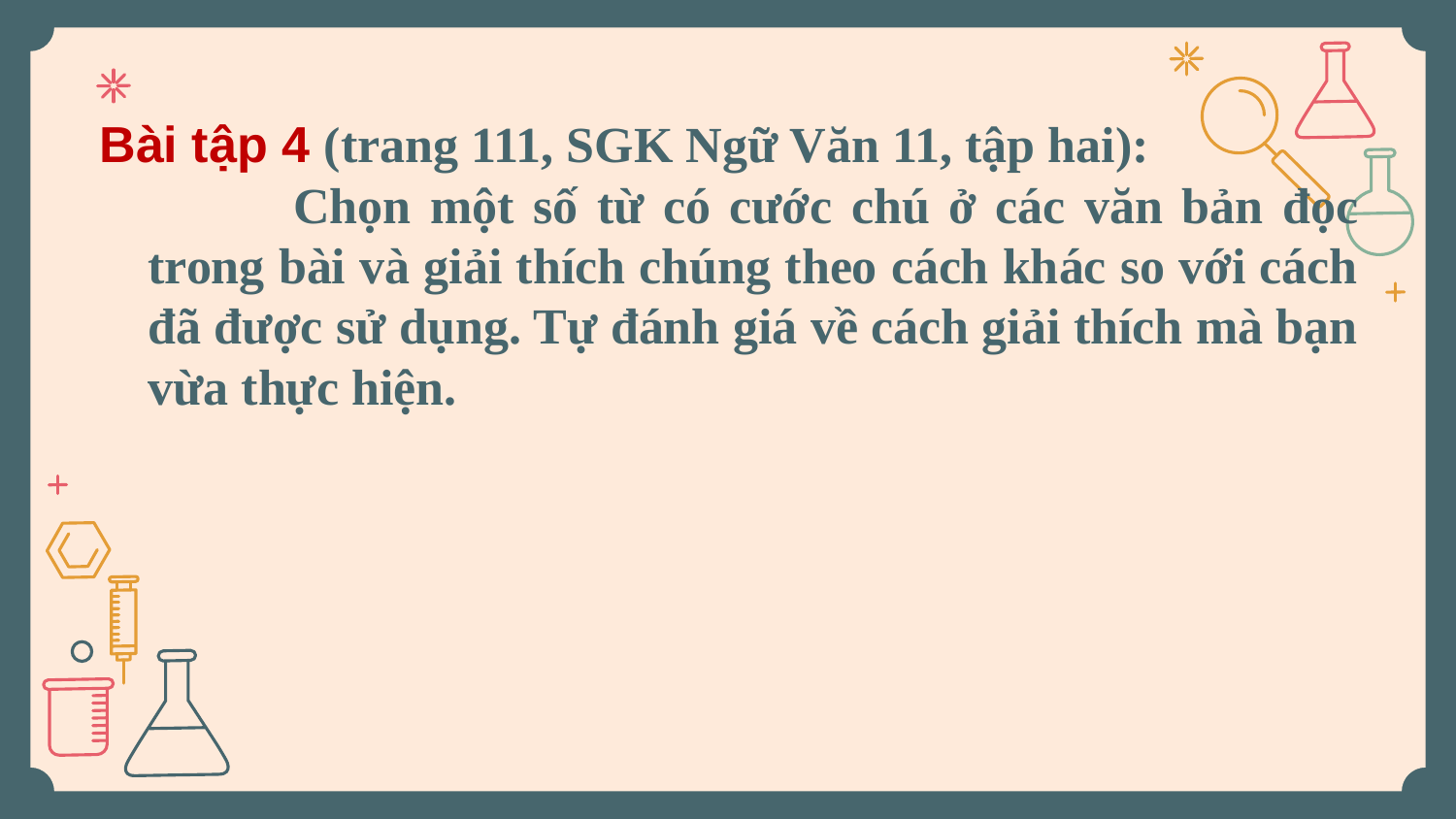

Bài tập 4 (trang 111, SGK Ngữ Văn 11, tập hai):
		Chọn một số từ có cước chú ở các văn bản đọc trong bài và giải thích chúng theo cách khác so với cách đã được sử dụng. Tự đánh giá về cách giải thích mà bạn vừa thực hiện.

#